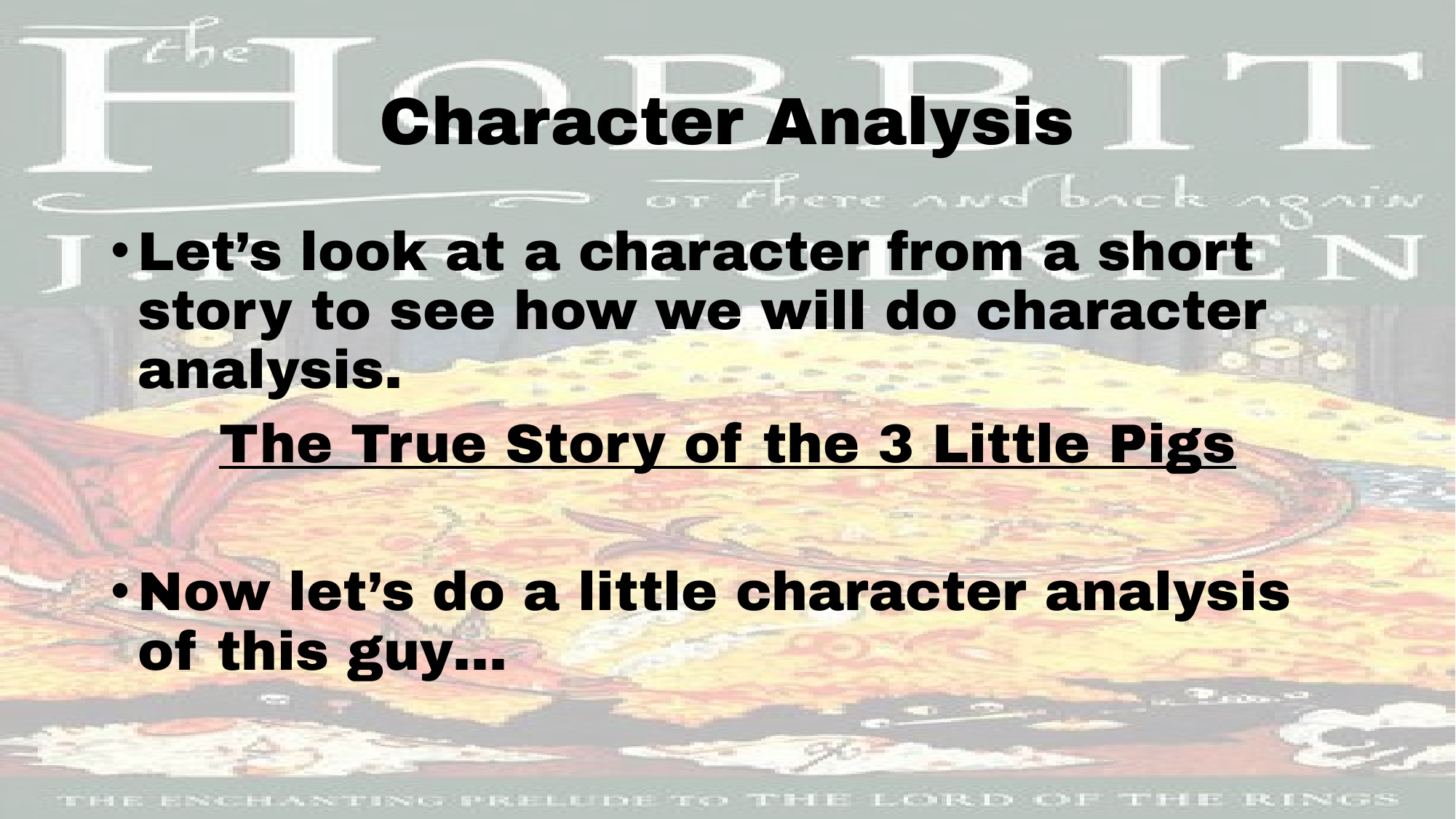

# Character Analysis
Let’s look at a character from a short story to see how we will do character analysis.
The True Story of the 3 Little Pigs

Now let’s do a little character analysis of this guy…